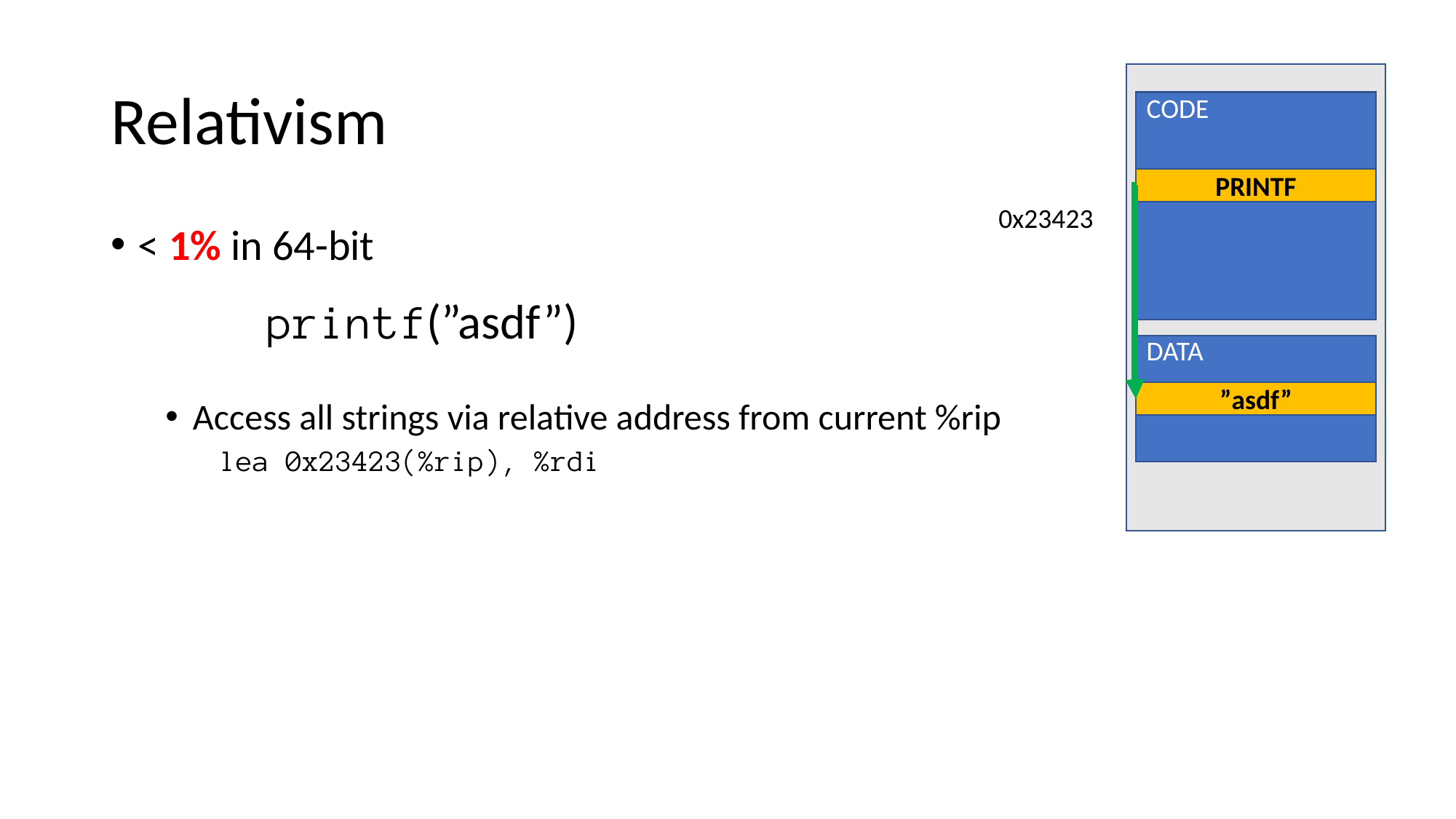

# Relativism

CODE

PRINTF
0x23423
< 1% in 64-bit

Access all strings via relative address from current %rip
lea 0x23423(%rip), %rdi
printf(”asdf”)
DATA

”asdf”